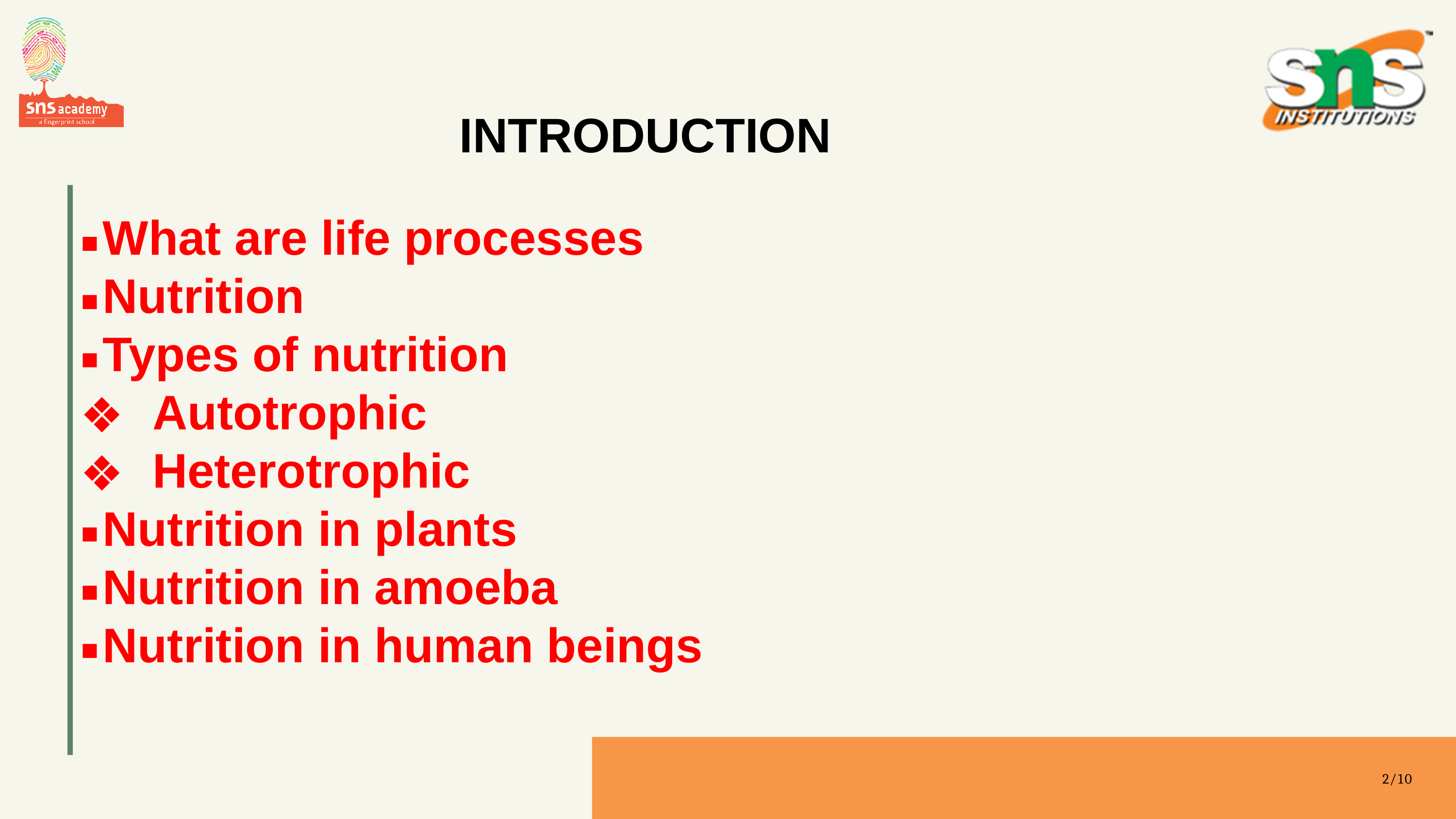

INTRODUCTION

What are life processes
Nutrition
Types of nutrition
  Autotrophic
  Heterotrophic
Nutrition in plants
Nutrition in amoeba
Nutrition in human beings

2/10